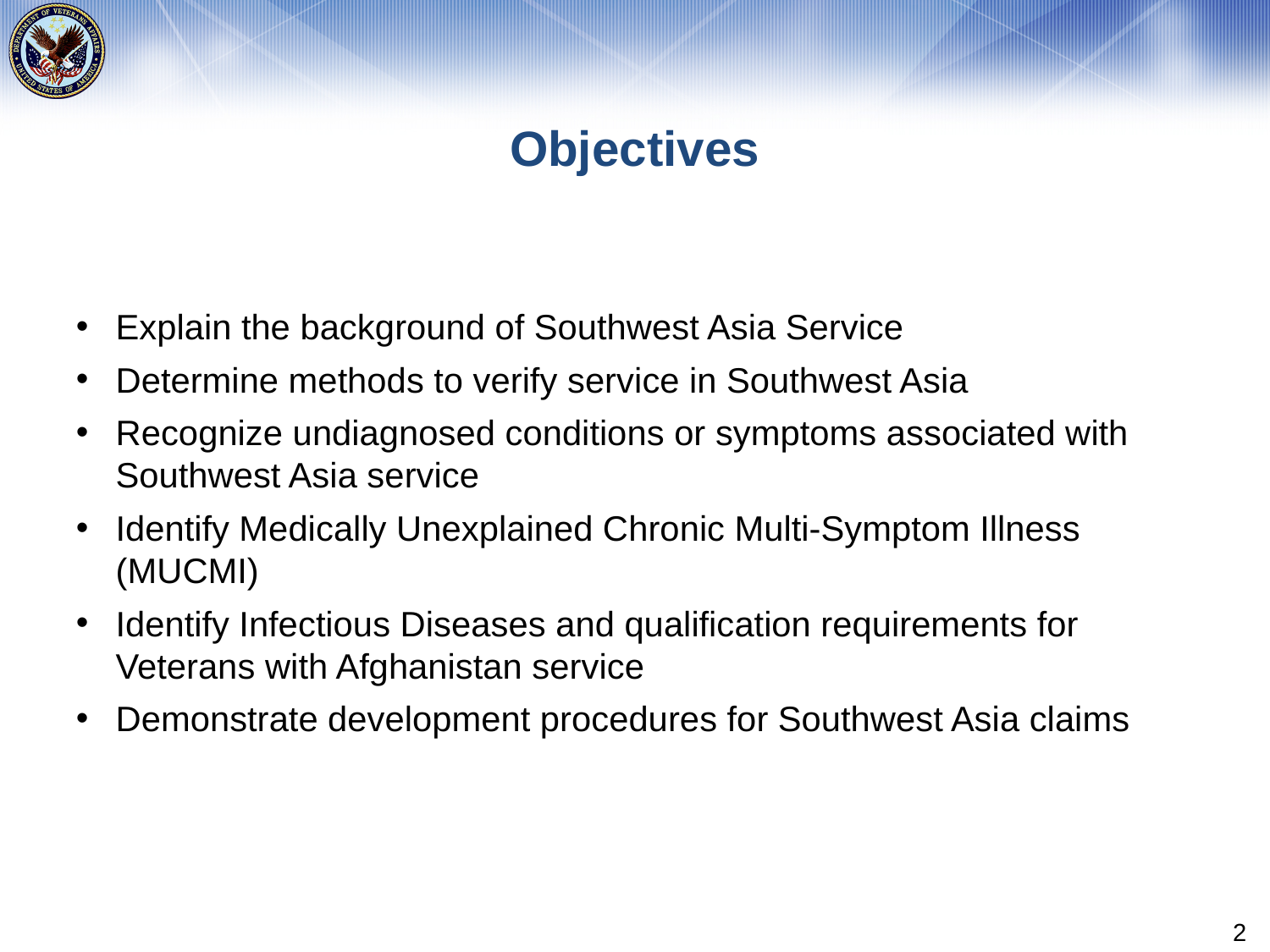

# Objectives
Explain the background of Southwest Asia Service
Determine methods to verify service in Southwest Asia
Recognize undiagnosed conditions or symptoms associated with Southwest Asia service
Identify Medically Unexplained Chronic Multi-Symptom Illness (MUCMI)
Identify Infectious Diseases and qualification requirements for Veterans with Afghanistan service
Demonstrate development procedures for Southwest Asia claims
2